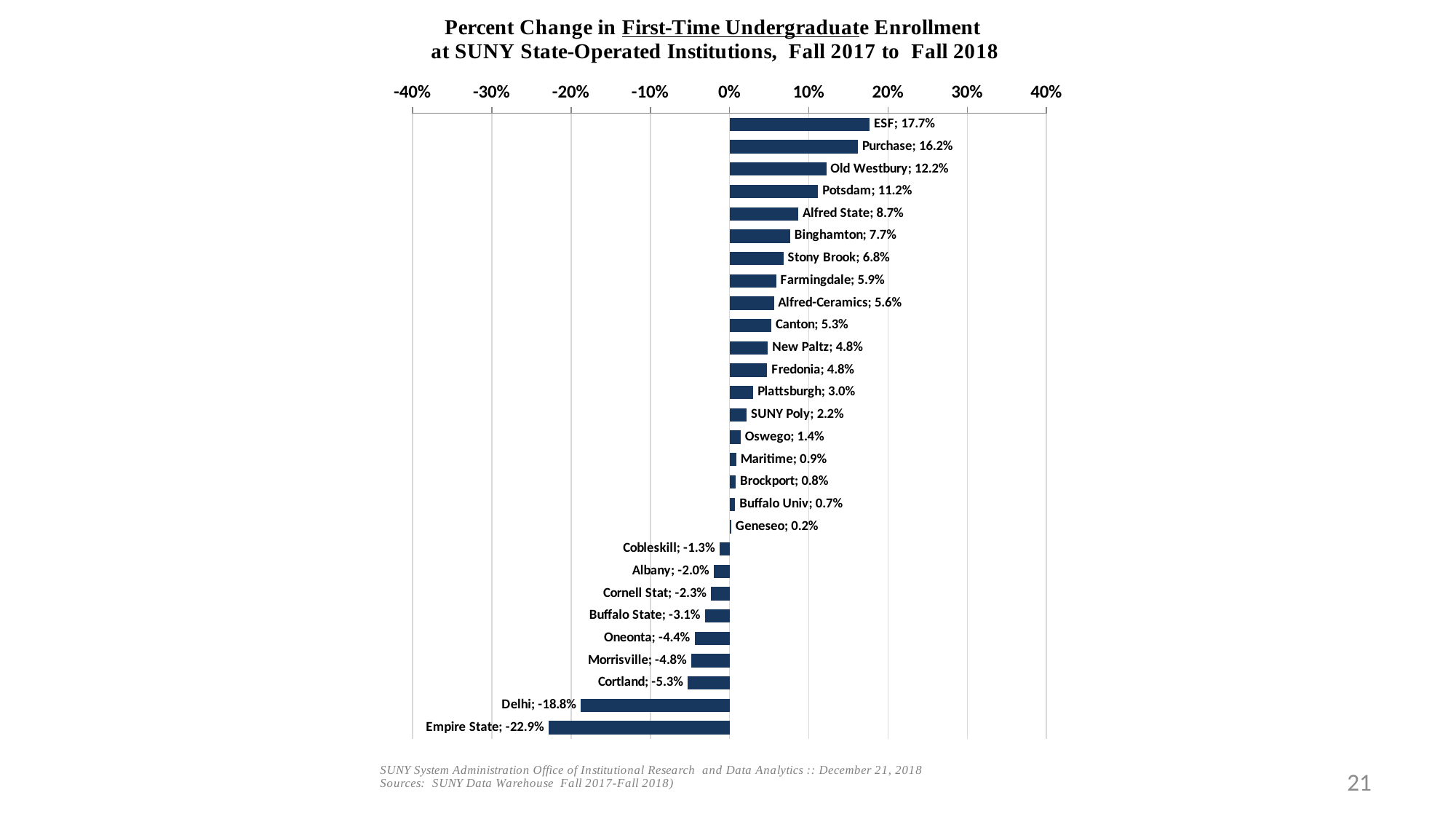

### Chart

| Category |  |
|---|---|
| ESF | 0.17682926829268292 |
| Purchase | 0.16216216216216217 |
| Old Westbury | 0.12217194570135746 |
| Potsdam | 0.11195928753180662 |
| Alfred State | 0.08687943262411348 |
| Binghamton | 0.07664233576642336 |
| Stony Brook | 0.06820334701610357 |
| Farmingdale | 0.05886792452830188 |
| Alfred-Ceramics | 0.056 |
| Canton | 0.05308464849354376 |
| New Paltz | 0.048484848484848485 |
| Fredonia | 0.047619047619047616 |
| Plattsburgh | 0.030115146147032774 |
| SUNY Poly | 0.02159827213822894 |
| Oswego | 0.014122394082044385 |
| Maritime | 0.008595988538681949 |
| Brockport | 0.007867820613690008 |
| Buffalo Univ | 0.007072135785007072 |
| Geneseo | 0.0022354694485842027 |
| Cobleskill | -0.012622720897615708 |
| Albany | -0.01969057665260197 |
| Cornell Stat | -0.023255813953488372 |
| Buffalo State | -0.031079607415485277 |
| Oneonta | -0.04397981254506128 |
| Morrisville | -0.0484027105517909 |
| Cortland | -0.05275407292474787 |
| Delhi | -0.1875 |
| Empire State | -0.22850678733031674 |
21